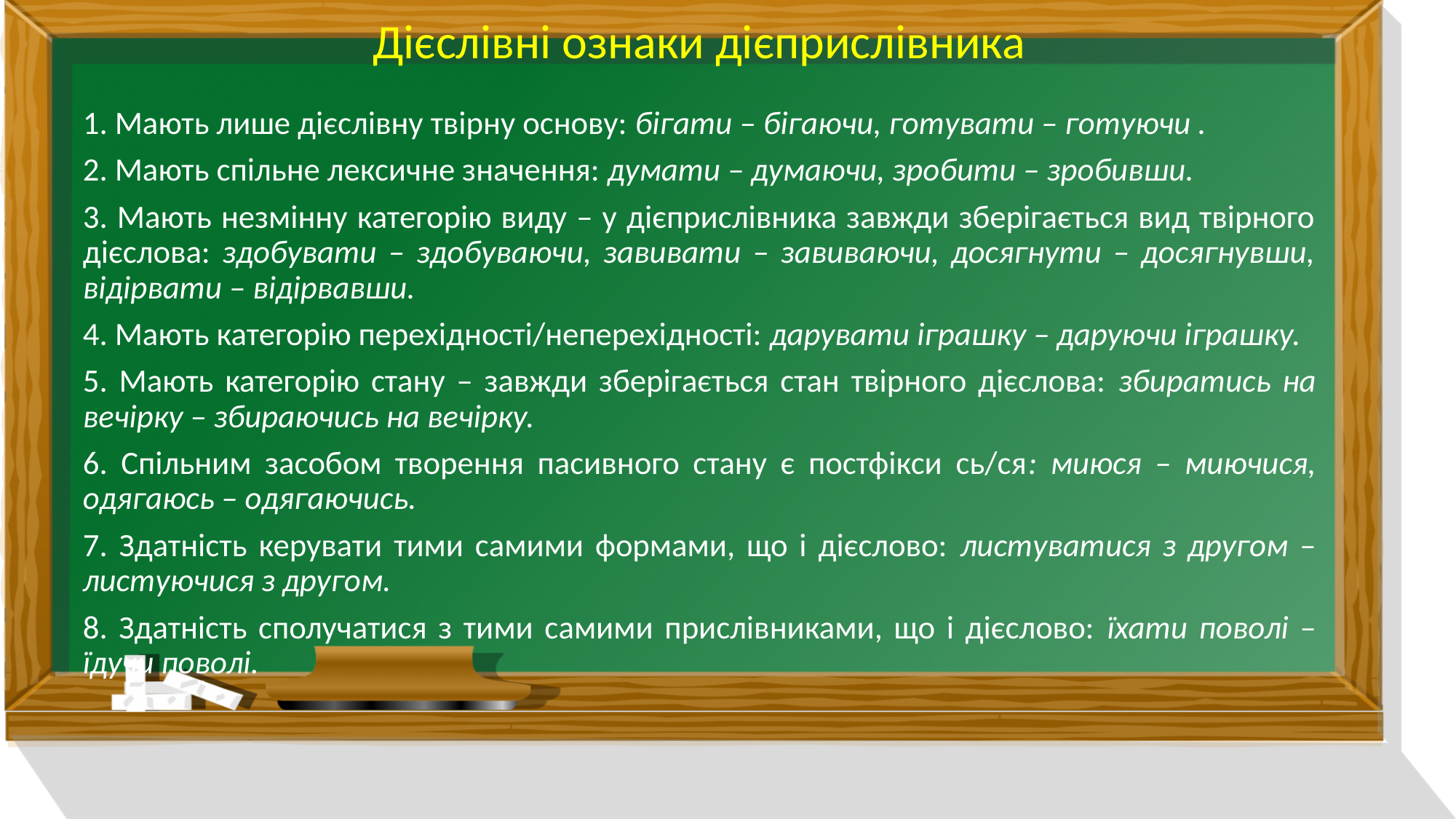

# Дієслівні ознаки дієприслівника
1. Мають лише дієслівну твірну основу: бігати – бігаючи, готувати – готуючи .
2. Мають спільне лексичне значення: думати – думаючи, зробити – зробивши.
3. Мають незмінну категорію виду – у дієприслівника завжди зберігається вид твірного дієслова: здобувати – здобуваючи, завивати – завиваючи, досягнути – досягнувши, відірвати – відірвавши.
4. Мають категорію перехідності/неперехідності: дарувати іграшку – даруючи іграшку.
5. Мають категорію стану – завжди зберігається стан твірного дієслова: збиратись на вечірку – збираючись на вечірку.
6. Спільним засобом творення пасивного стану є постфікси сь/ся: миюся – миючися, одягаюсь – одягаючись.
7. Здатність керувати тими самими формами, що і дієслово: листуватися з другом – листуючися з другом.
8. Здатність сполучатися з тими самими прислівниками, що і дієслово: їхати поволі – їдучи поволі.